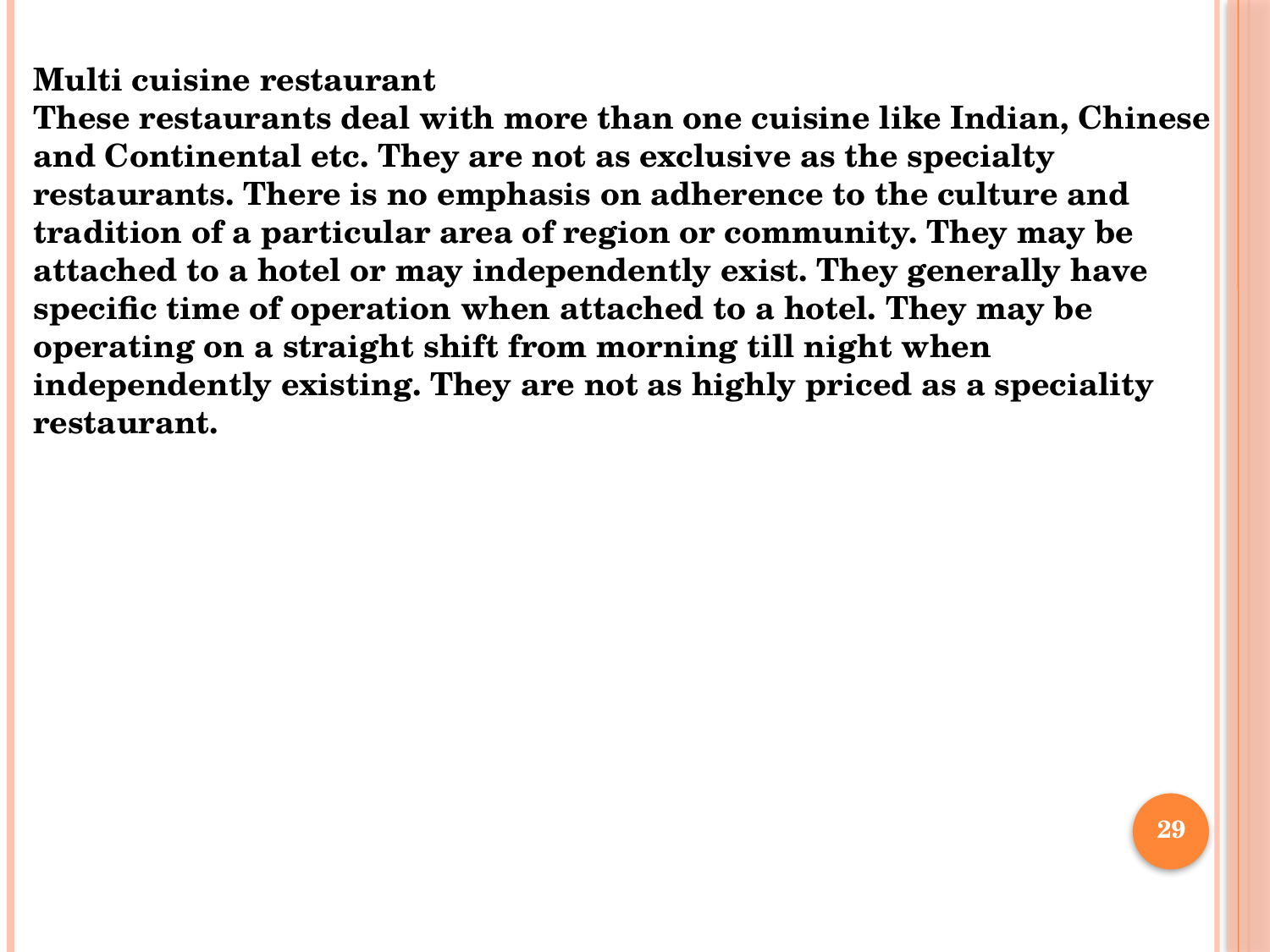

Multi cuisine restaurant
These restaurants deal with more than one cuisine like Indian, Chinese and Continental etc. They are not as exclusive as the specialty restaurants. There is no emphasis on adherence to the culture and tradition of a particular area of region or community. They may be attached to a hotel or may independently exist. They generally have specific time of operation when attached to a hotel. They may be operating on a straight shift from morning till night when independently existing. They are not as highly priced as a speciality restaurant.
29